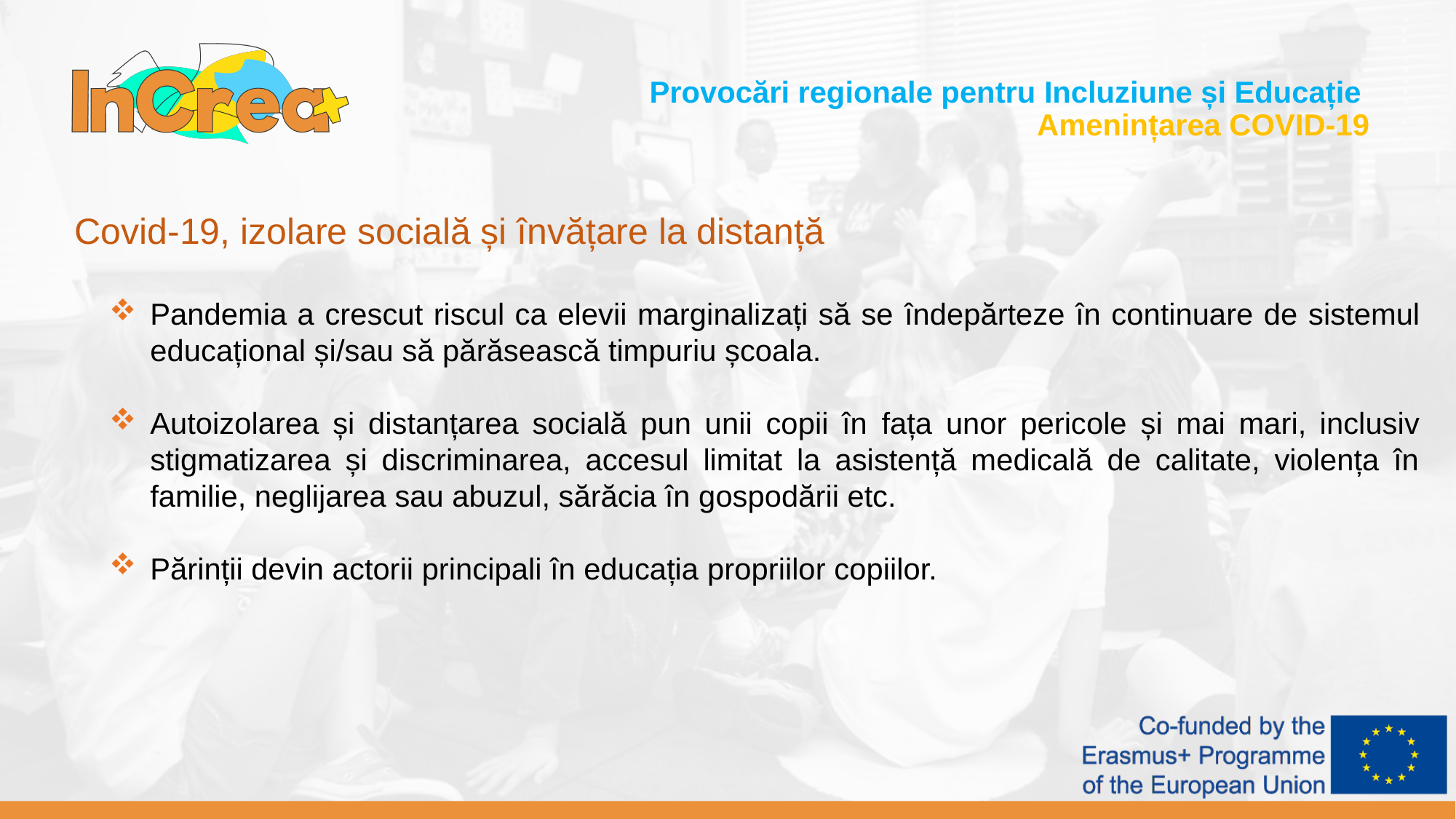

Provocări regionale pentru Incluziune și Educație
Amenințarea COVID-19
Covid-19, izolare socială și învățare la distanță

Pandemia a crescut riscul ca elevii marginalizați să se îndepărteze în continuare de sistemul educațional și/sau să părăsească timpuriu școala.

Autoizolarea și distanțarea socială pun unii copii în fața unor pericole și mai mari, inclusiv stigmatizarea și discriminarea, accesul limitat la asistență medicală de calitate, violența în familie, neglijarea sau abuzul, sărăcia în gospodării etc.

Părinții devin actorii principali în educația propriilor copiilor.